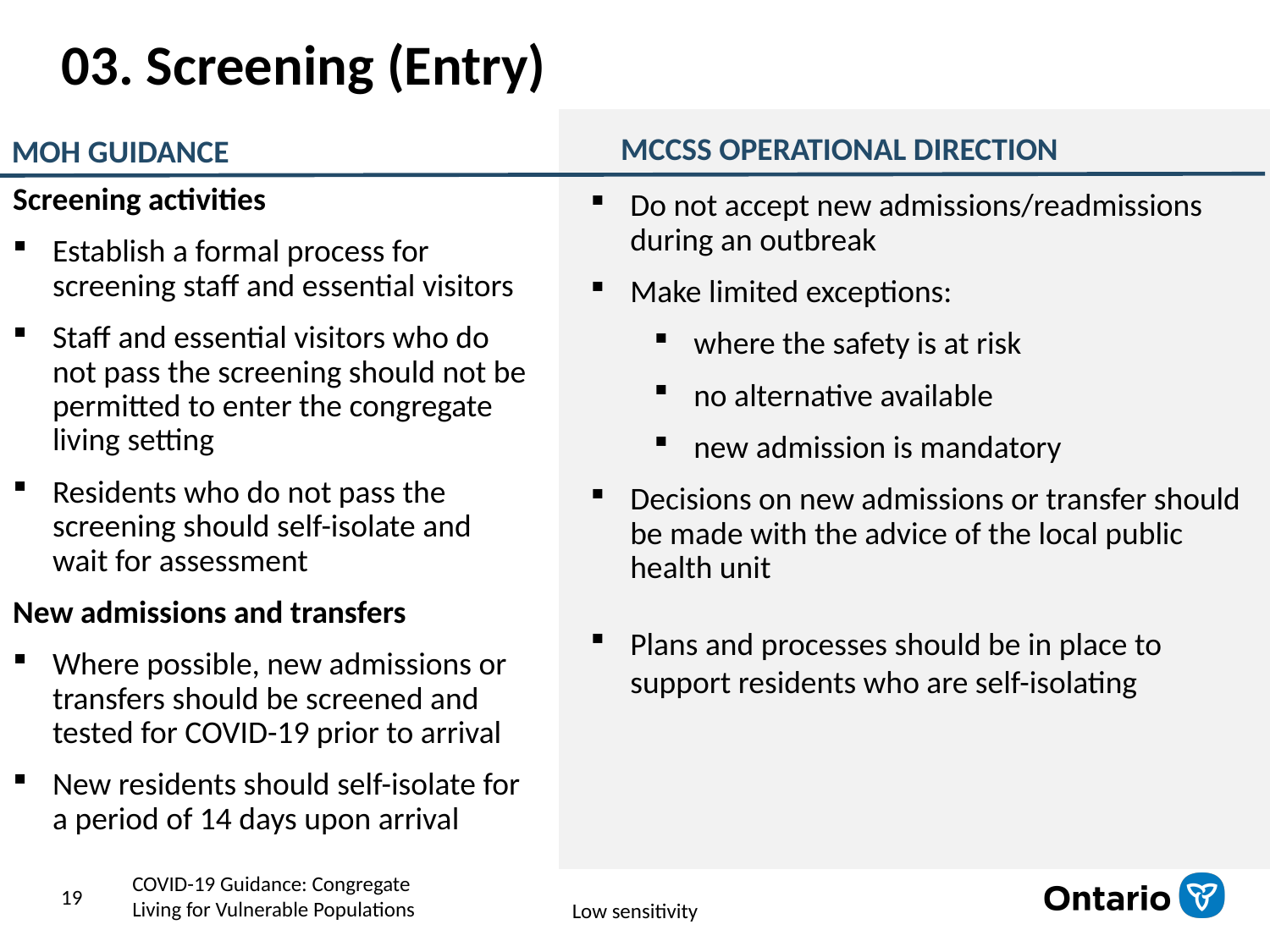

# 03. Screening (Entry)

MCCSS OPERATIONAL DIRECTION
MOH GUIDANCE
Screening activities
Establish a formal process for screening staff and essential visitors
Staff and essential visitors who do not pass the screening should not be permitted to enter the congregate living setting
Residents who do not pass the screening should self-isolate and wait for assessment
New admissions and transfers
Where possible, new admissions or transfers should be screened and tested for COVID-19 prior to arrival
New residents should self-isolate for a period of 14 days upon arrival

Do not accept new admissions/readmissions during an outbreak
Make limited exceptions:
where the safety is at risk
no alternative available
new admission is mandatory
Decisions on new admissions or transfer should be made with the advice of the local public health unit

Plans and processes should be in place to support residents who are self-isolating
COVID-19 Guidance: Congregate Living for Vulnerable Populations
19